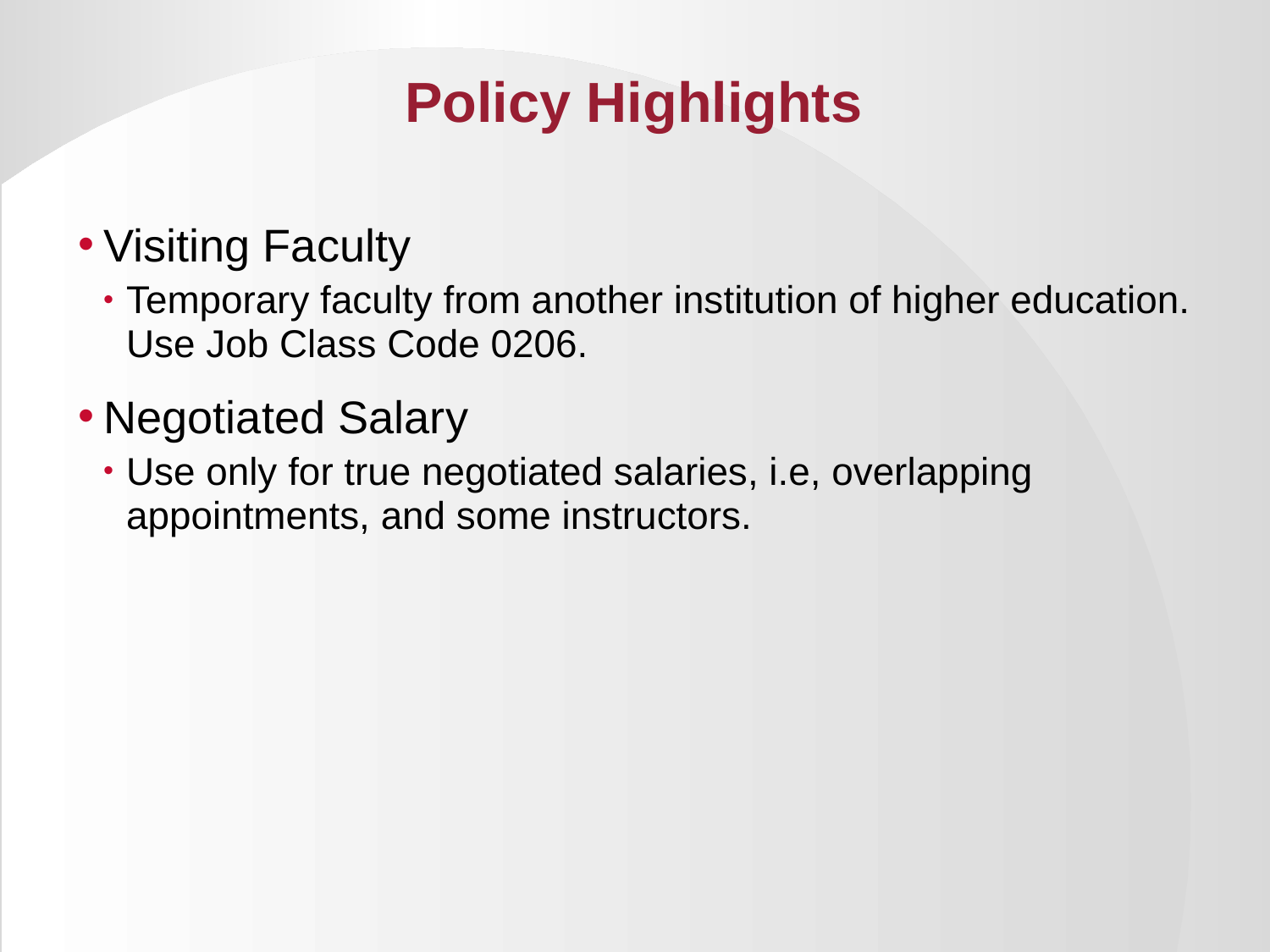

# Policy Highlights
Visiting Faculty
Temporary faculty from another institution of higher education. Use Job Class Code 0206.
Negotiated Salary
Use only for true negotiated salaries, i.e, overlapping appointments, and some instructors.